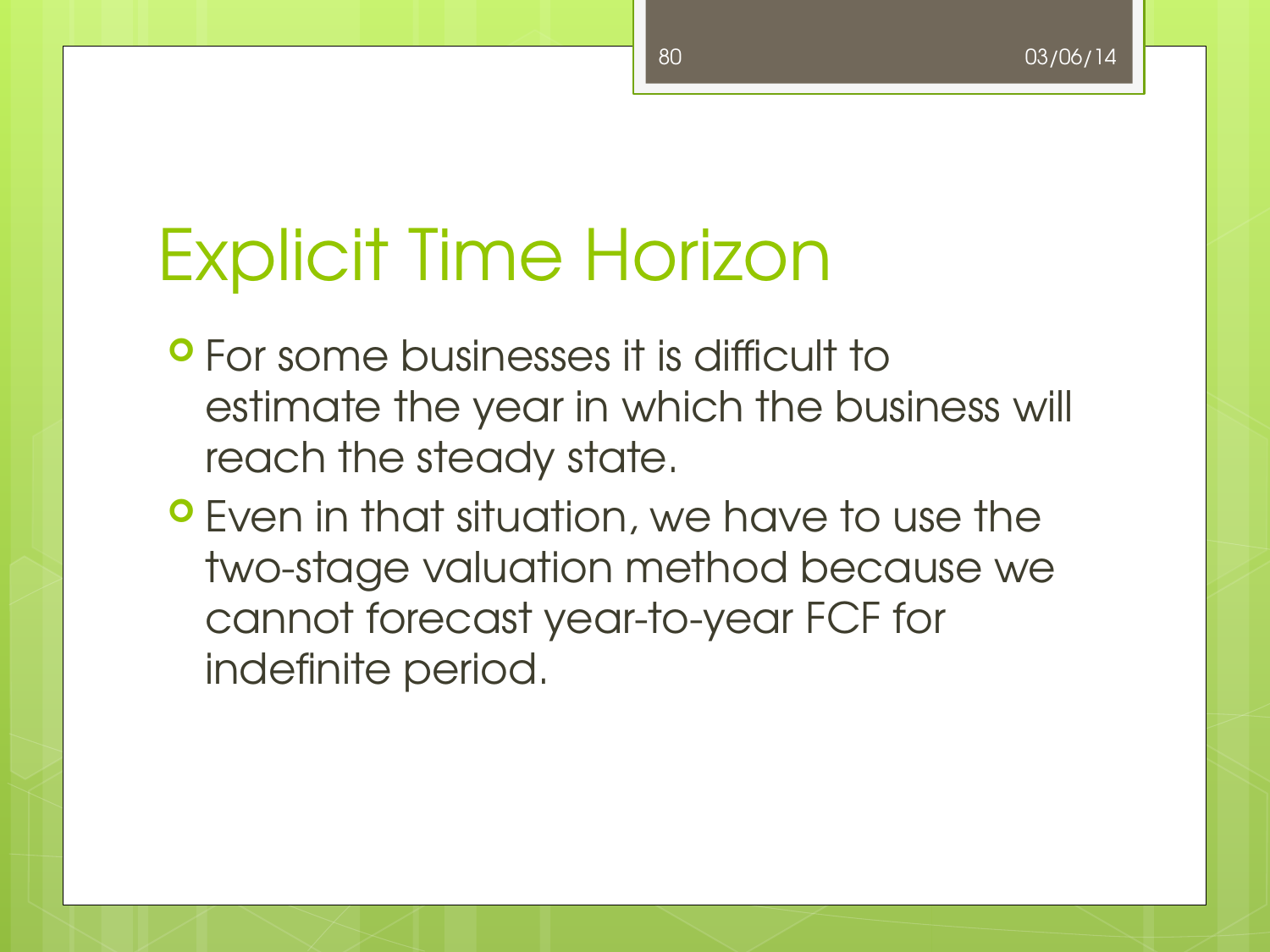

80
03/06/14
# Explicit Time Horizon
For some businesses it is difficult to estimate the year in which the business will reach the steady state.
Even in that situation, we have to use the two-stage valuation method because we cannot forecast year-to-year FCF for indefinite period.